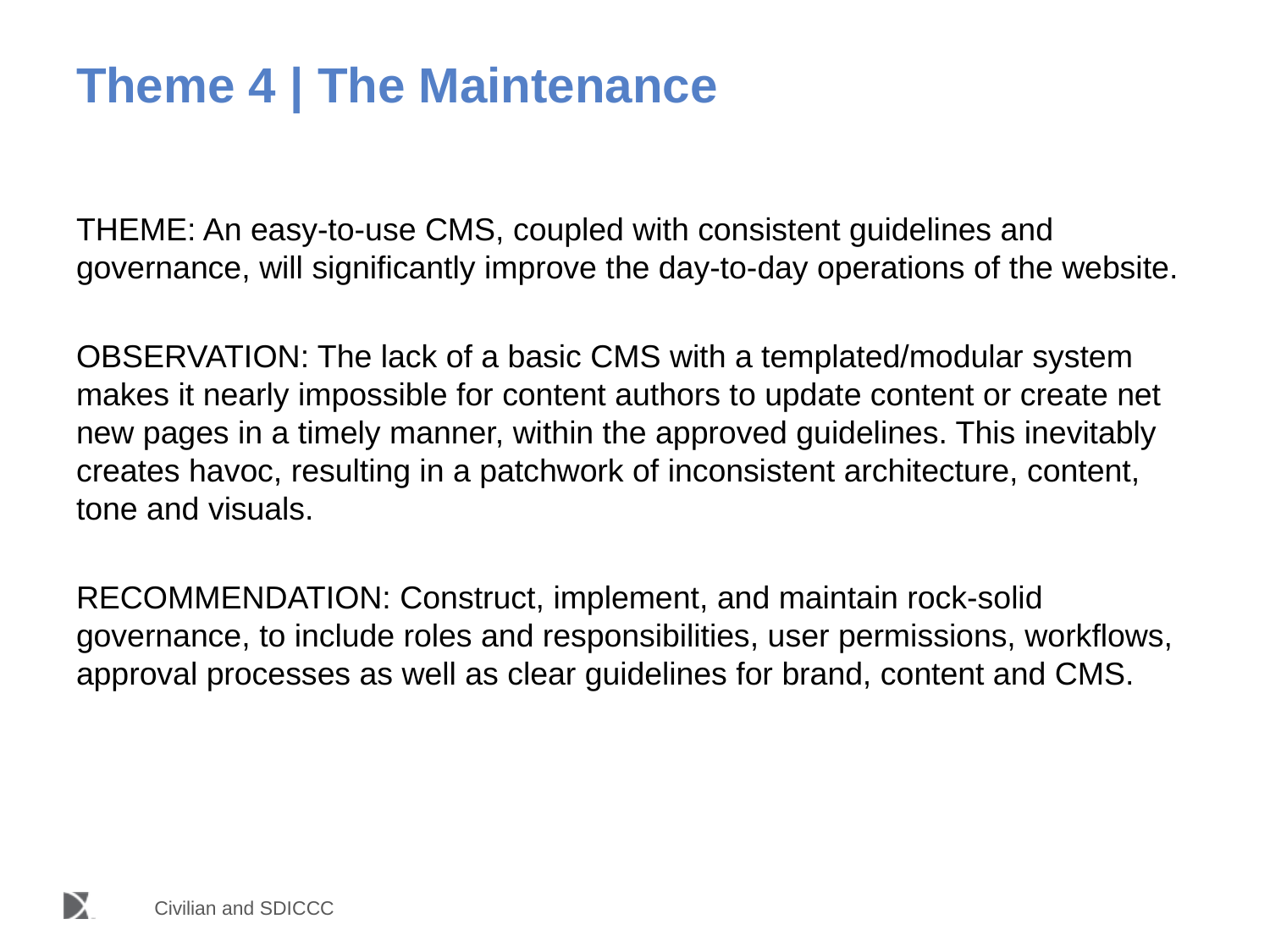

# Theme 4 | The Maintenance

THEME: An easy-to-use CMS, coupled with consistent guidelines and governance, will significantly improve the day-to-day operations of the website.

OBSERVATION: The lack of a basic CMS with a templated/modular system makes it nearly impossible for content authors to update content or create net new pages in a timely manner, within the approved guidelines. This inevitably creates havoc, resulting in a patchwork of inconsistent architecture, content, tone and visuals.

RECOMMENDATION: Construct, implement, and maintain rock-solid governance, to include roles and responsibilities, user permissions, workflows, approval processes as well as clear guidelines for brand, content and CMS.

Civilian and SDICCC